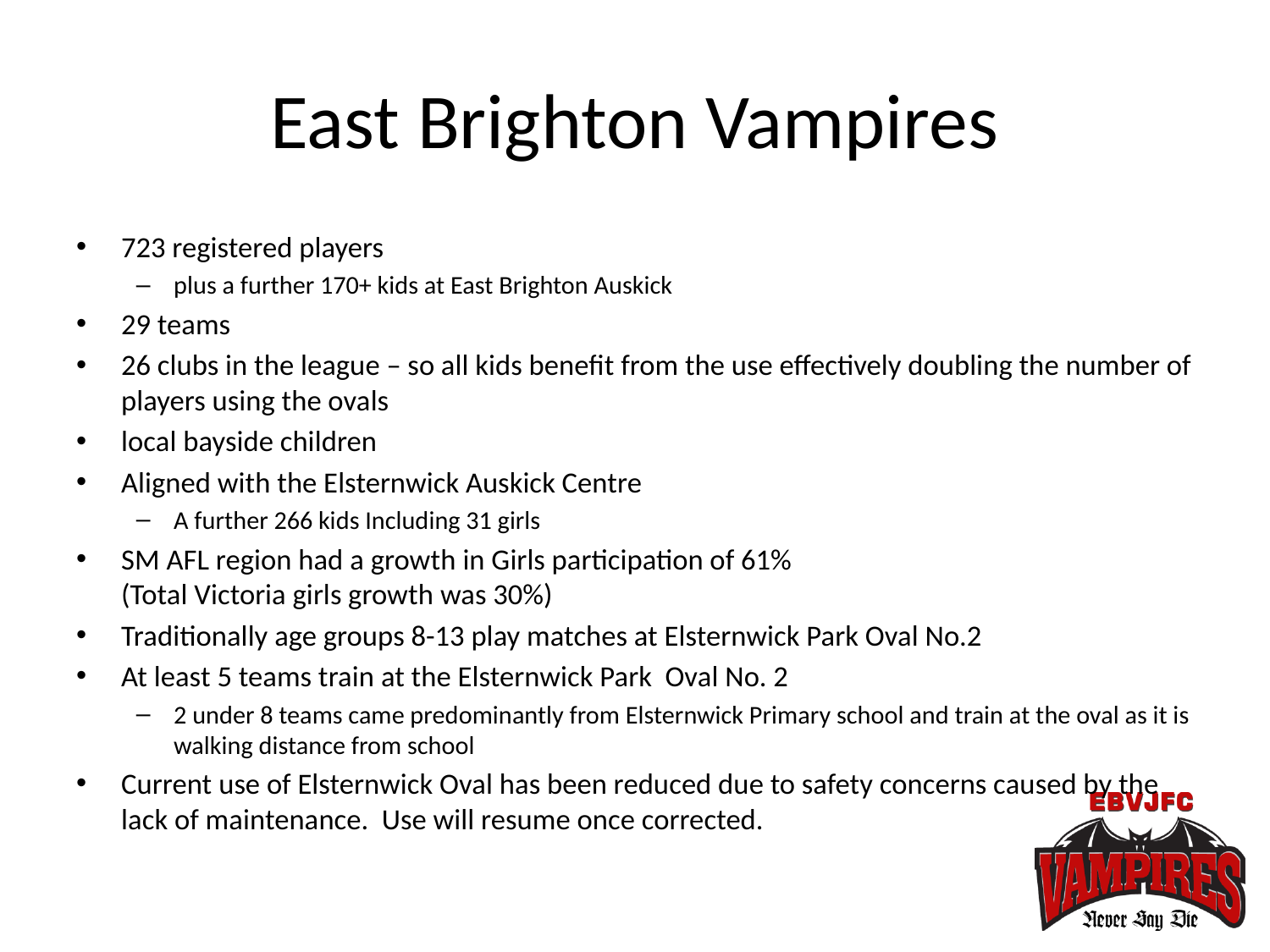

# East Brighton Vampires
723 registered players
plus a further 170+ kids at East Brighton Auskick
29 teams
26 clubs in the league – so all kids benefit from the use effectively doubling the number of players using the ovals
local bayside children
Aligned with the Elsternwick Auskick Centre
A further 266 kids Including 31 girls
SM AFL region had a growth in Girls participation of 61%
(Total Victoria girls growth was 30%)
Traditionally age groups 8-13 play matches at Elsternwick Park Oval No.2
At least 5 teams train at the Elsternwick Park  Oval No. 2
2 under 8 teams came predominantly from Elsternwick Primary school and train at the oval as it is walking distance from school
Current use of Elsternwick Oval has been reduced due to safety concerns caused by the lack of maintenance.  Use will resume once corrected.